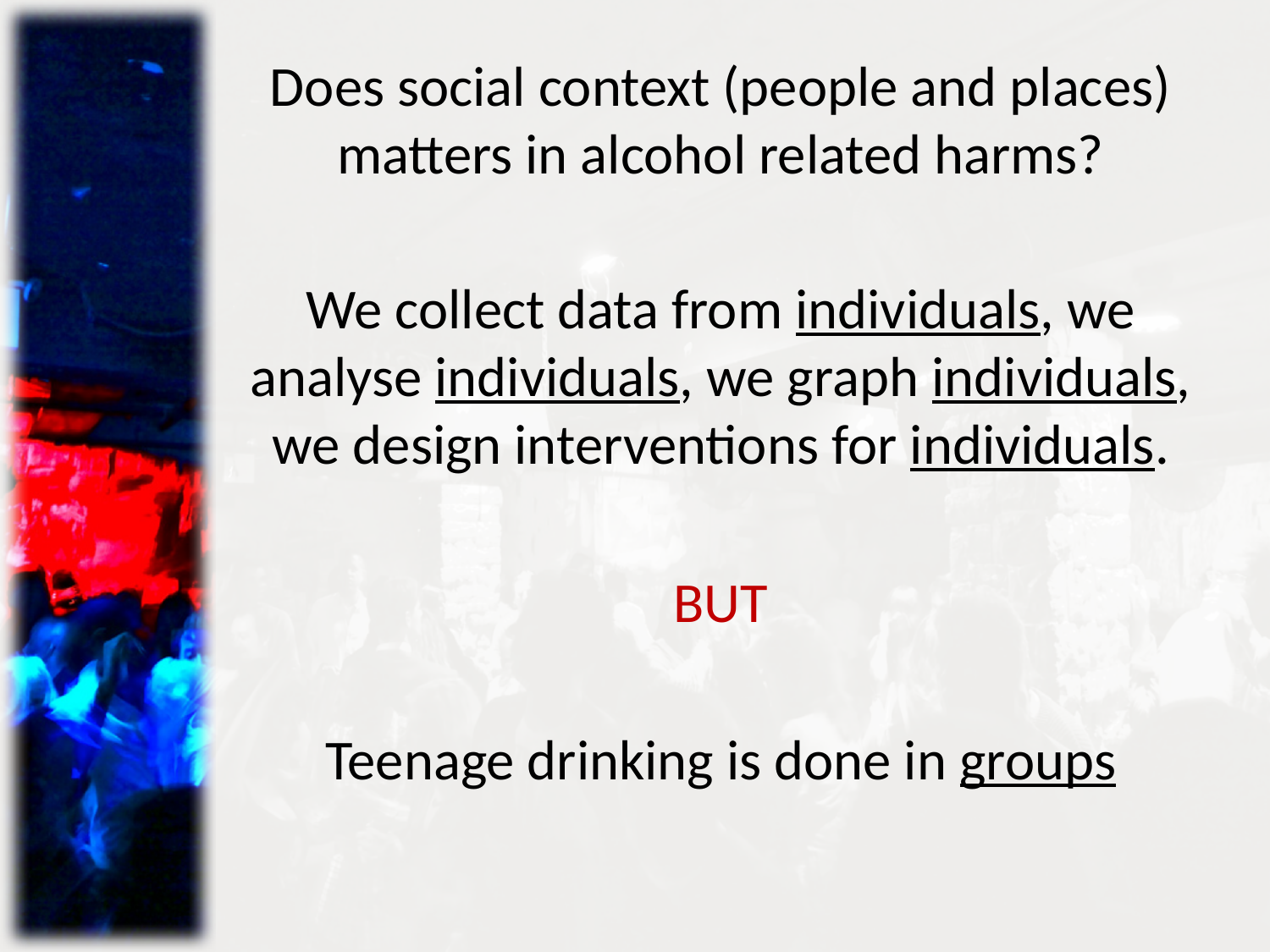

# Does social context (people and places) matters in alcohol related harms?
We collect data from individuals, we analyse individuals, we graph individuals, we design interventions for individuals.

BUT

Teenage drinking is done in groups